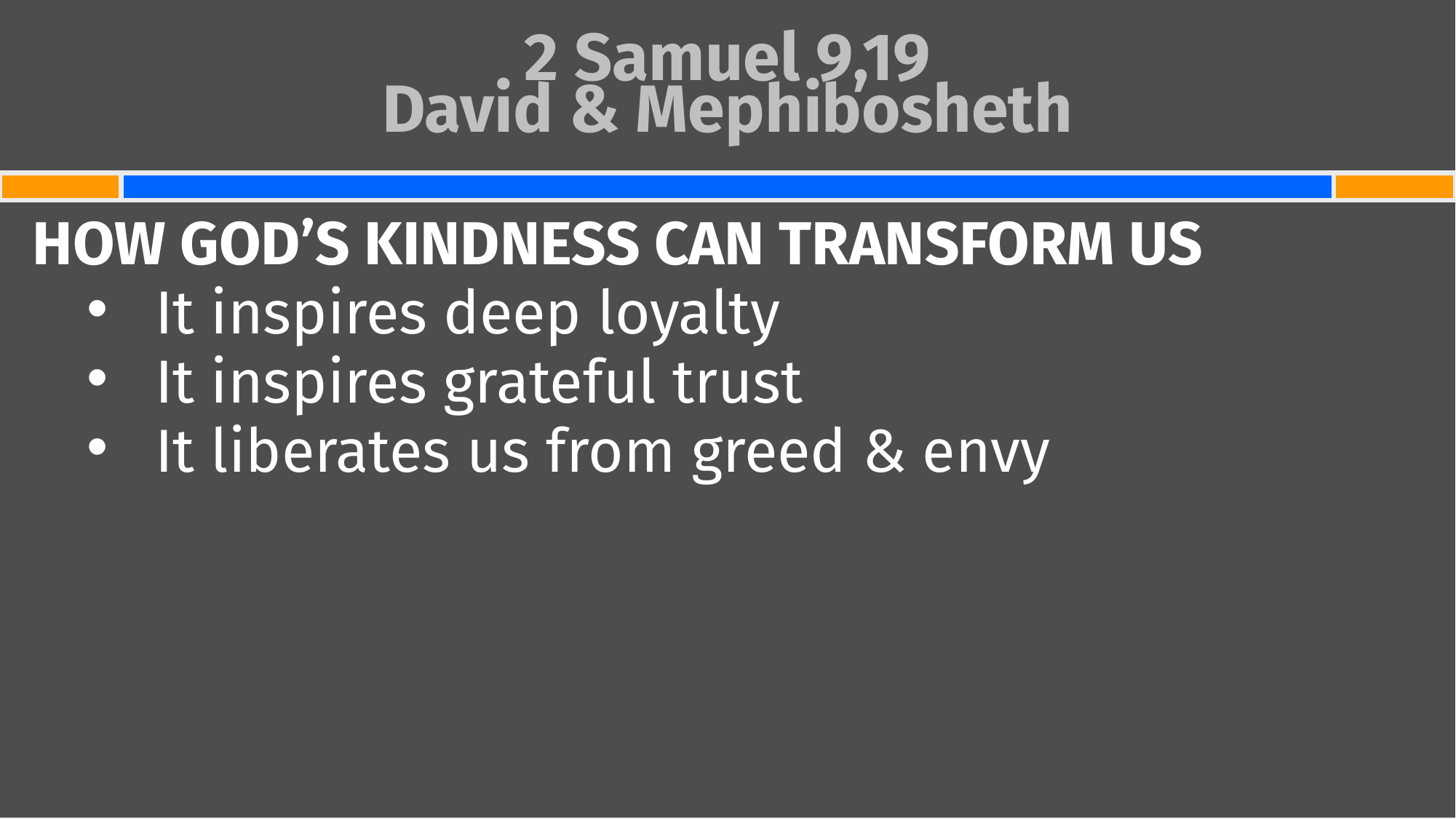

# 2 Samuel 9,19 David & Mephibosheth

HOW GOD’S KINDNESS CAN TRANSFORM US
It inspires deep loyalty
It inspires grateful trust
It liberates us from greed & envy